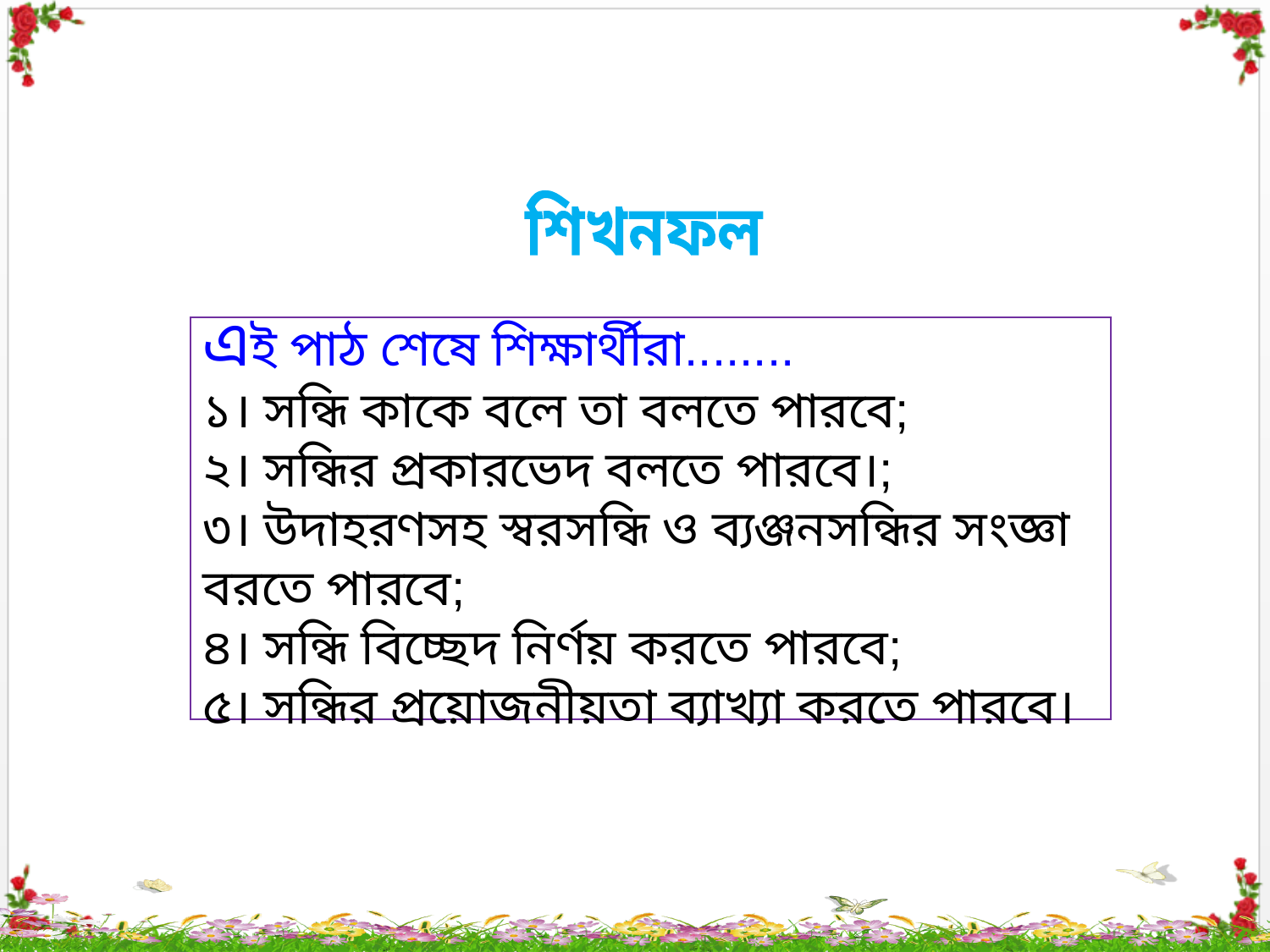

শিখনফল
এই পাঠ শেষে শিক্ষার্থীরা........
১। সন্ধি কাকে বলে তা বলতে পারবে;
২। সন্ধির প্রকারভেদ বলতে পারবে।;
৩। উদাহরণসহ স্বরসন্ধি ও ব্যঞ্জনসন্ধির সংজ্ঞা বরতে পারবে;
৪। সন্ধি বিচ্ছেদ নির্ণয় করতে পারবে;
৫। সন্ধির প্রয়োজনীয়তা ব্যাখ্যা করতে পারবে।